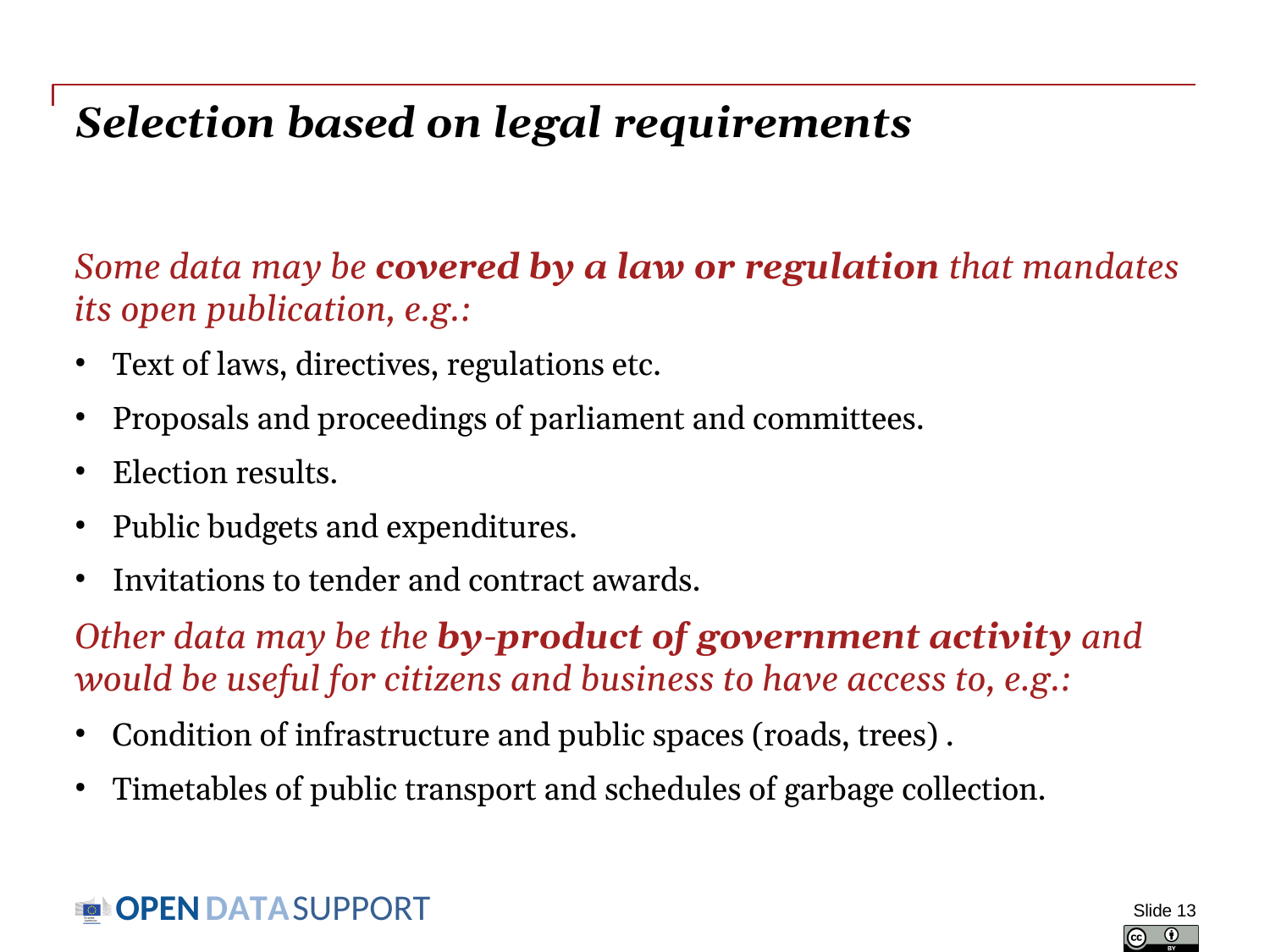

# Selection based on legal requirements
Some data may be covered by a law or regulation that mandates its open publication, e.g.:
Text of laws, directives, regulations etc.
Proposals and proceedings of parliament and committees.
Election results.
Public budgets and expenditures.
Invitations to tender and contract awards.
Other data may be the by-product of government activity and would be useful for citizens and business to have access to, e.g.:
Condition of infrastructure and public spaces (roads, trees) .
Timetables of public transport and schedules of garbage collection.

Slide 13